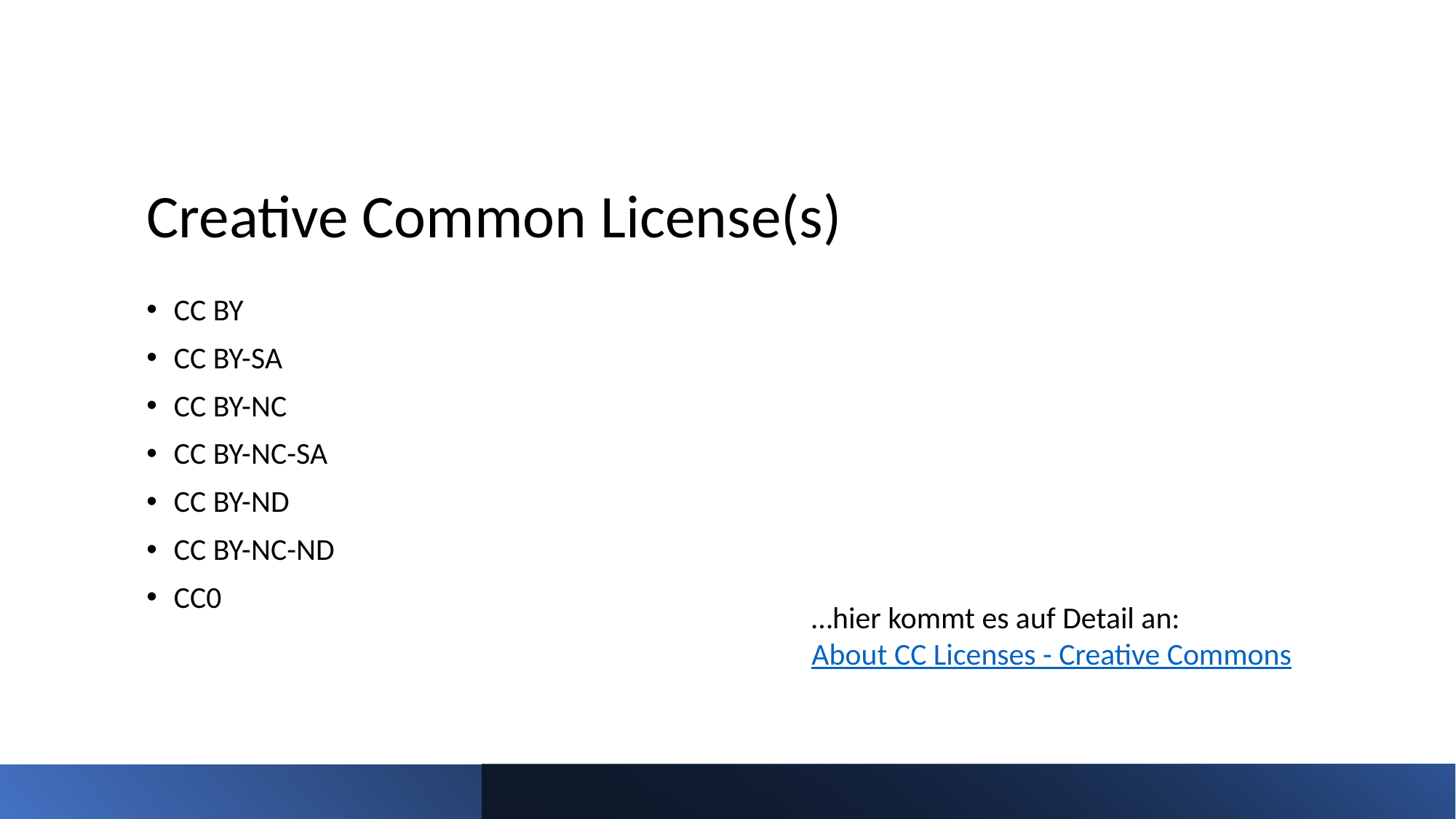

# Creative Common License(s)
CC BY
CC BY-SA
CC BY-NC
CC BY-NC-SA
CC BY-ND
CC BY-NC-ND
CC0
…hier kommt es auf Detail an:
About CC Licenses - Creative Commons